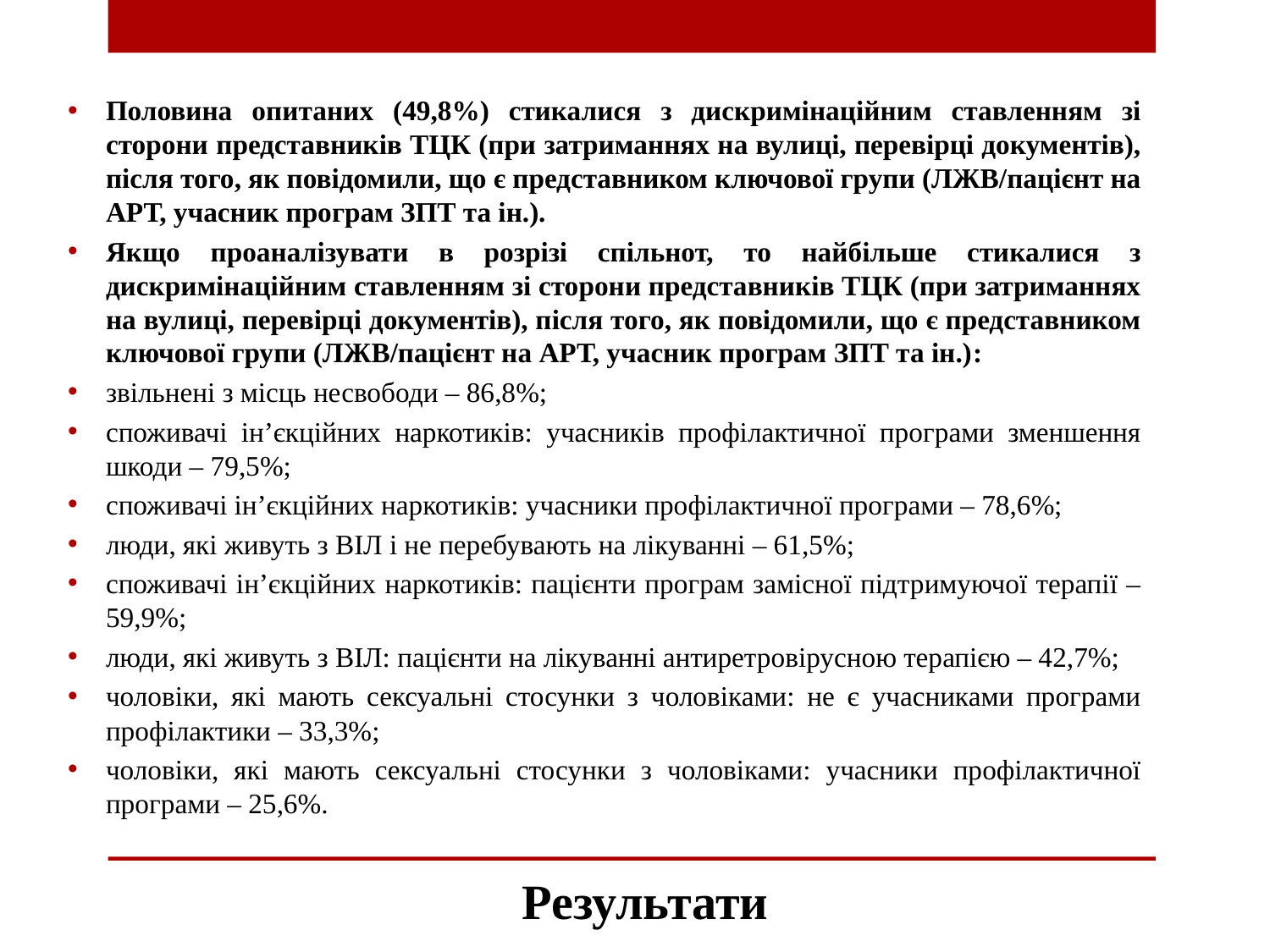

Половина опитаних (49,8%) стикалися з дискримінаційним ставленням зі сторони представників ТЦК (при затриманнях на вулиці, перевірці документів), після того, як повідомили, що є представником ключової групи (ЛЖВ/пацієнт на АРТ, учасник програм ЗПТ та ін.).
Якщо проаналізувати в розрізі спільнот, то найбільше стикалися з дискримінаційним ставленням зі сторони представників ТЦК (при затриманнях на вулиці, перевірці документів), після того, як повідомили, що є представником ключової групи (ЛЖВ/пацієнт на АРТ, учасник програм ЗПТ та ін.):
звільнені з місць несвободи – 86,8%;
споживачі ін’єкційних наркотиків: учасників профілактичної програми зменшення шкоди – 79,5%;
споживачі ін’єкційних наркотиків: учасники профілактичної програми – 78,6%;
люди, які живуть з ВІЛ і не перебувають на лікуванні – 61,5%;
споживачі ін’єкційних наркотиків: пацієнти програм замісної підтримуючої терапії – 59,9%;
люди, які живуть з ВІЛ: пацієнти на лікуванні антиретровірусною терапією – 42,7%;
чоловіки, які мають сексуальні стосунки з чоловіками: не є учасниками програми профілактики – 33,3%;
чоловіки, які мають сексуальні стосунки з чоловіками: учасники профілактичної програми – 25,6%.

# Результати